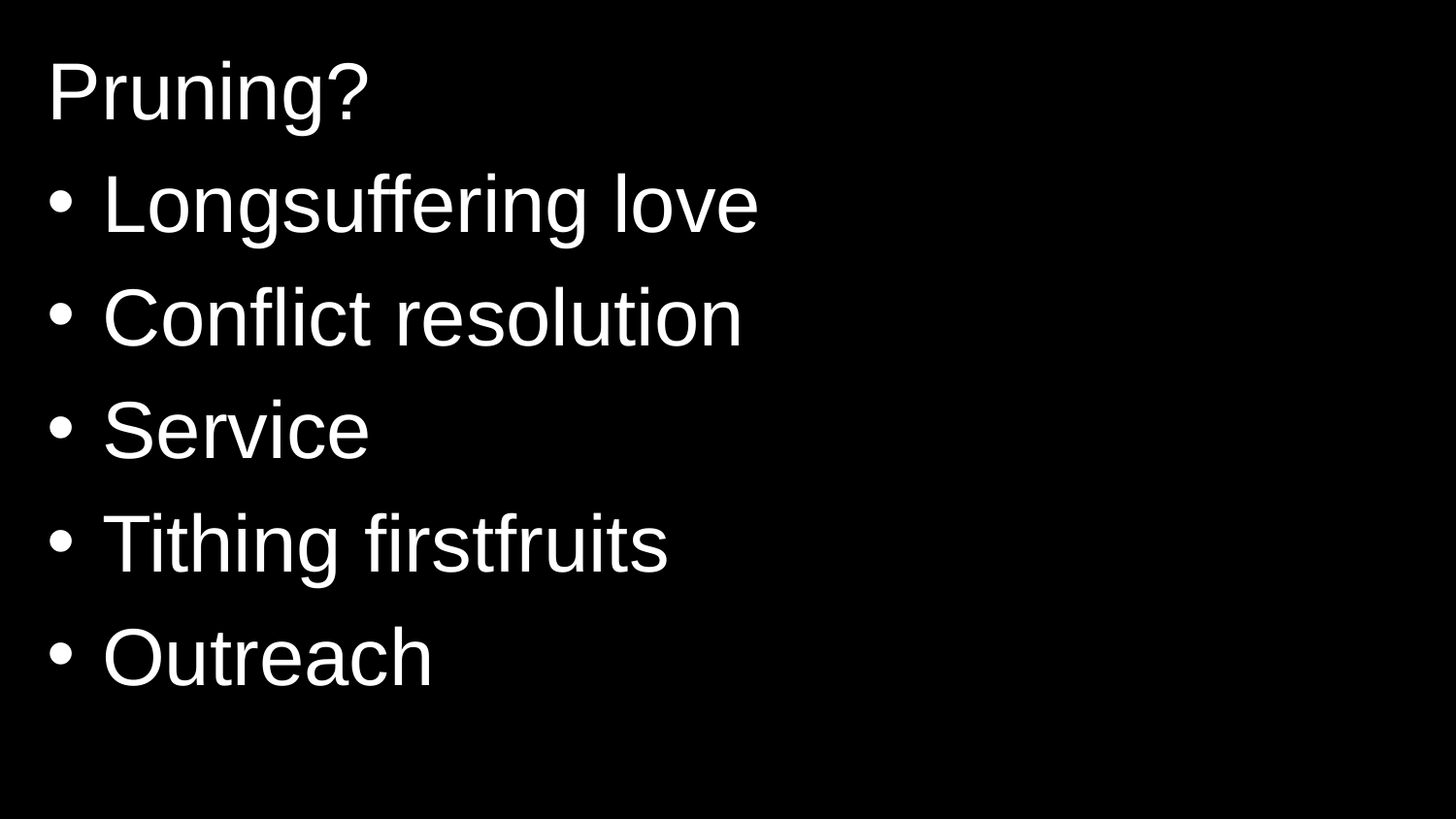

Pruning?
Longsuffering love
Conflict resolution
Service
Tithing firstfruits
Outreach